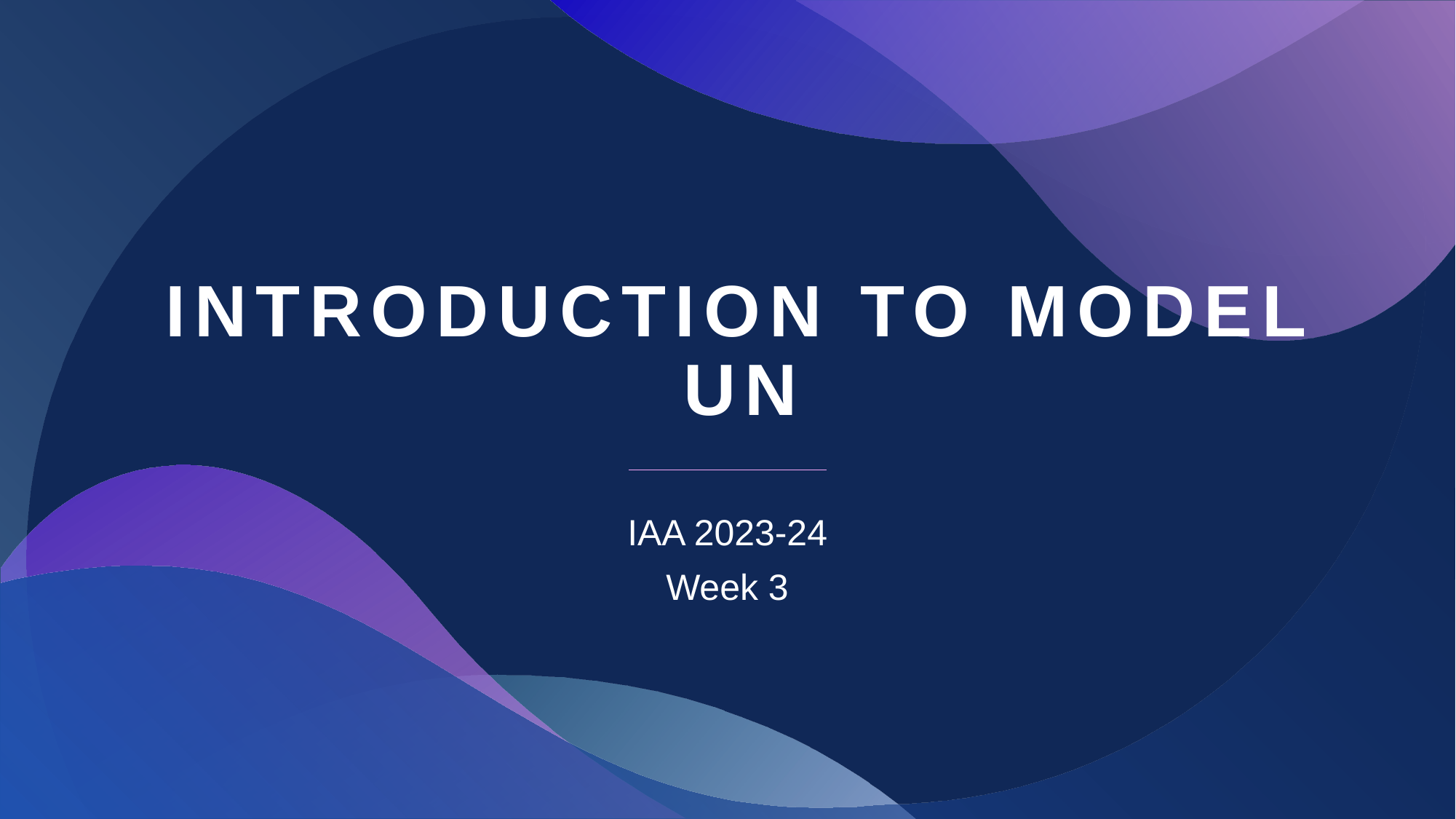

# Introduction to Model UN
IAA 2023-24
Week 3